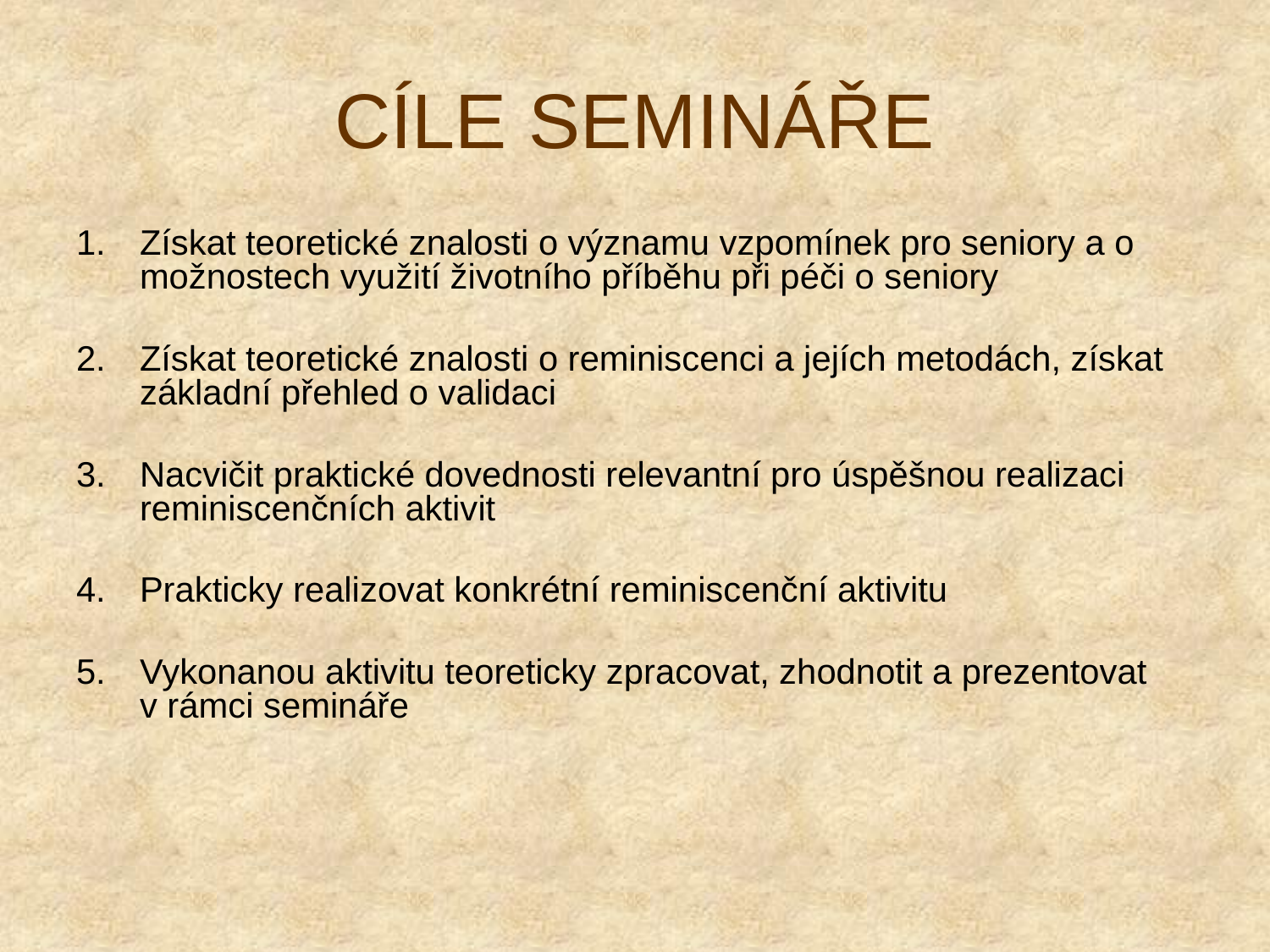

CÍLE SEMINÁŘE
Získat teoretické znalosti o významu vzpomínek pro seniory a o možnostech využití životního příběhu při péči o seniory

Získat teoretické znalosti o reminiscenci a jejích metodách, získat základní přehled o validaci

Nacvičit praktické dovednosti relevantní pro úspěšnou realizaci reminiscenčních aktivit

Prakticky realizovat konkrétní reminiscenční aktivitu

Vykonanou aktivitu teoreticky zpracovat, zhodnotit a prezentovat v rámci semináře